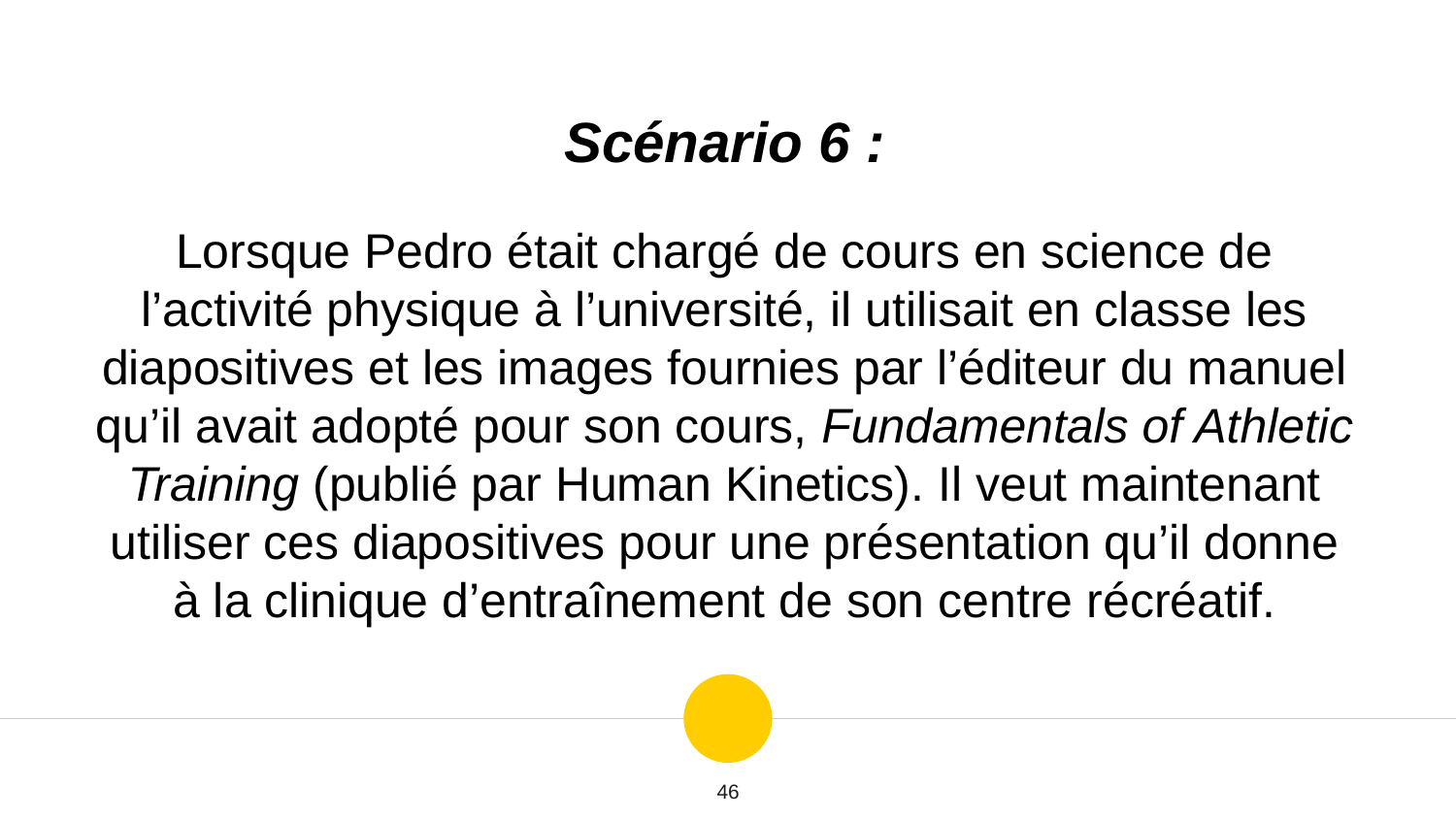

Scénario 6 :

Lorsque Pedro était chargé de cours en science de l’activité physique à l’université, il utilisait en classe les diapositives et les images fournies par l’éditeur du manuel qu’il avait adopté pour son cours, Fundamentals of Athletic Training (publié par Human Kinetics). Il veut maintenant utiliser ces diapositives pour une présentation qu’il donne à la clinique d’entraînement de son centre récréatif.
46